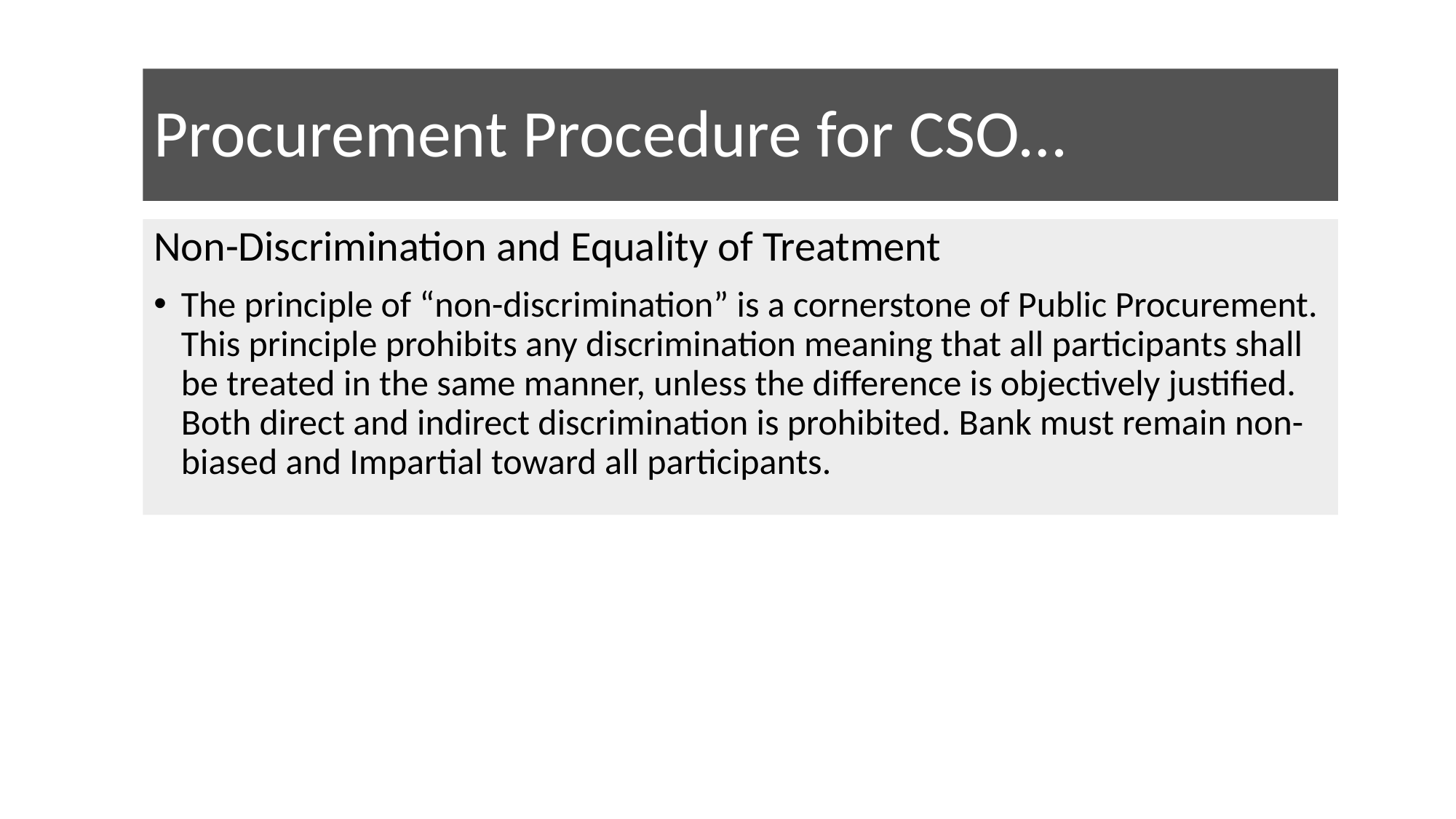

# Procurement Procedure for CSO…
Non-Discrimination and Equality of Treatment
The principle of “non-discrimination” is a cornerstone of Public Procurement. This principle prohibits any discrimination meaning that all participants shall be treated in the same manner, unless the difference is objectively justified. Both direct and indirect discrimination is prohibited. Bank must remain non-biased and Impartial toward all participants.